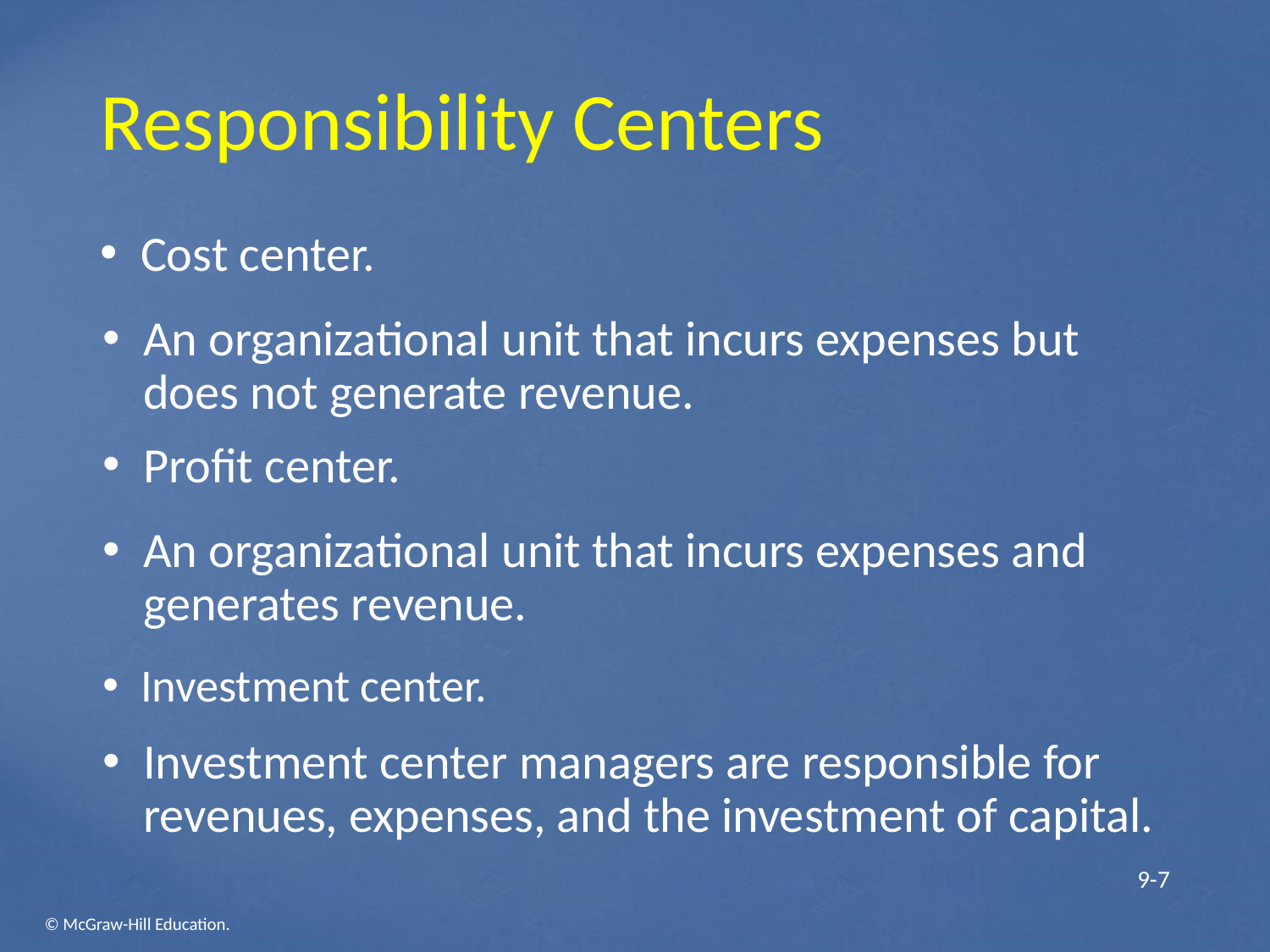

# Responsibility Centers
Cost center.
An organizational unit that incurs expenses but does not generate revenue.
Profit center.
An organizational unit that incurs expenses and generates revenue.
Investment center.
Investment center managers are responsible for revenues, expenses, and the investment of capital.
 9-7